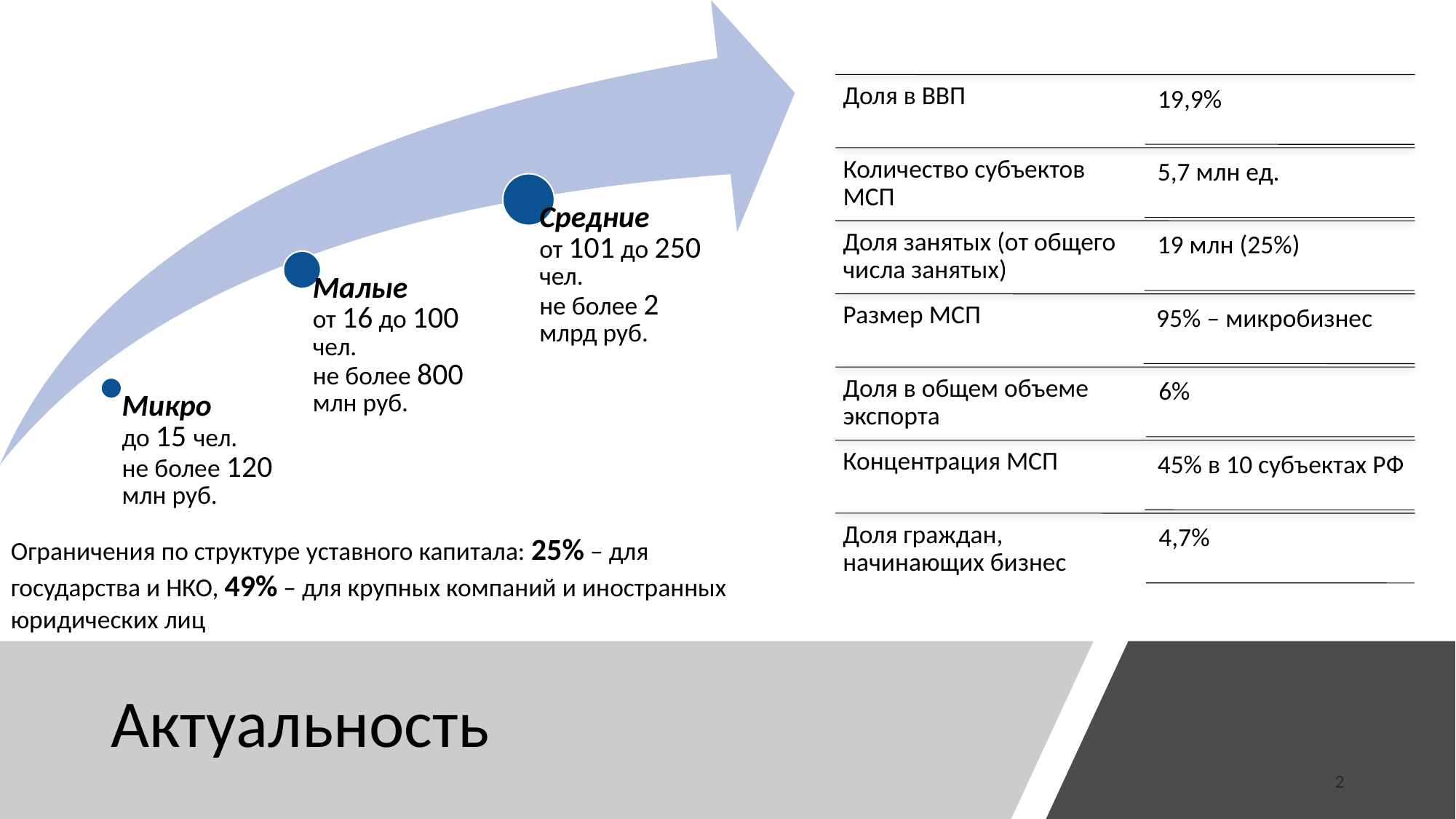

Микро
до 15 чел.
Малые
не более 800 млн руб.
Средние
не более 2 млрд руб.
Доля в ВВП
19,9%
Количество субъектов МСП
5,7 млн ед.
Доля занятых (от общего числа занятых)
19 млн (25%)
Размер МСП
95% – микробизнес
Доля в общем объеме экспорта
6%
Концентрация МСП
45% в 10 субъектах РФ
Доля граждан, начинающих бизнес
4,7%
Ограничения по структуре уставного капитала: 25% – для государства и НКО, 49% – для крупных компаний и иностранных юридических лиц

# Актуальность
2